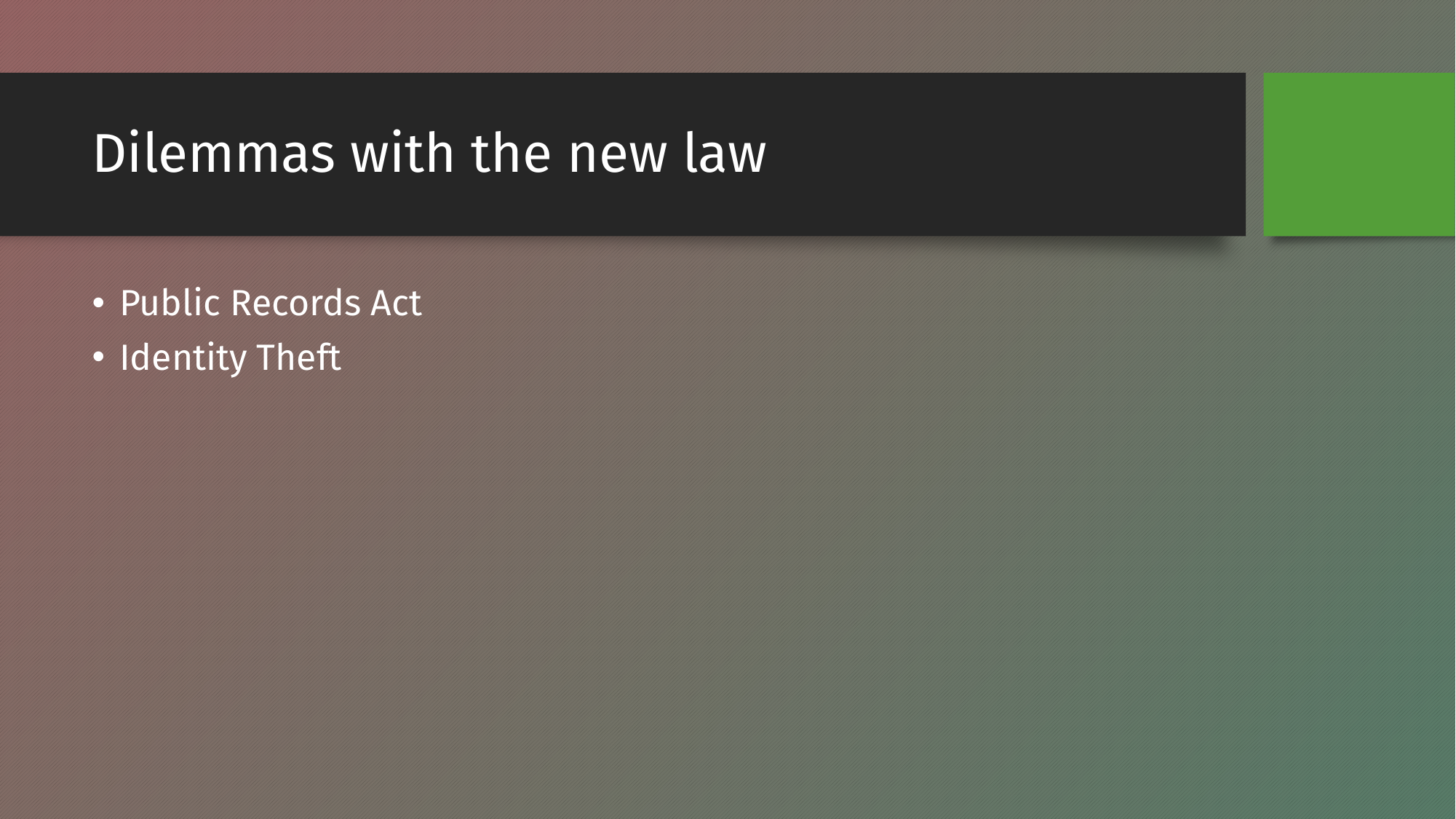

# Dilemmas with the new law
Public Records Act
Identity Theft